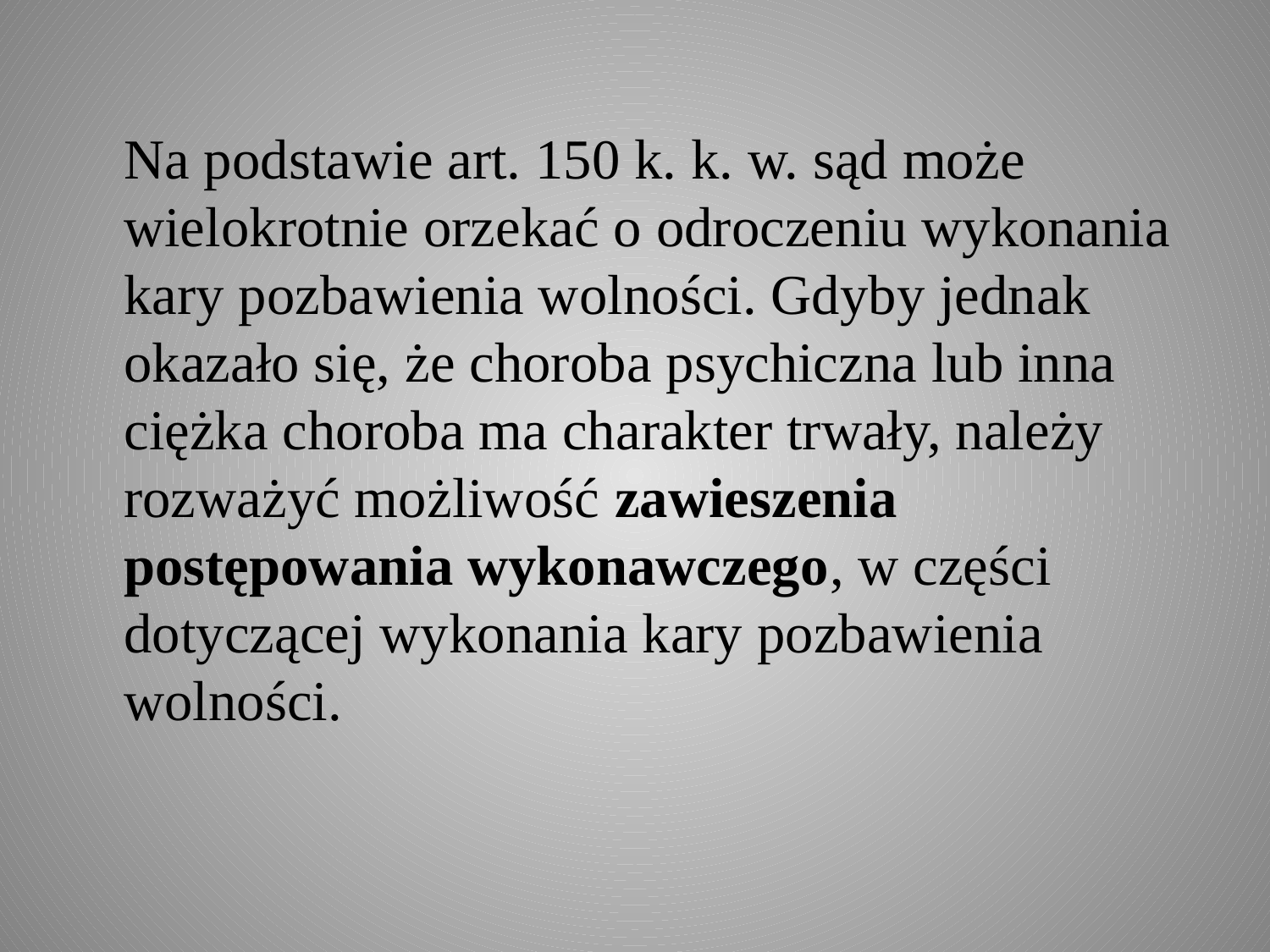

Na podstawie art. 150 k. k. w. sąd może wielokrotnie orzekać o odroczeniu wykonania kary pozbawienia wolności. Gdyby jednak okazało się, że choroba psychiczna lub inna ciężka choroba ma charakter trwały, należy rozważyć możliwość zawieszenia postępowania wykonawczego, w części dotyczącej wykonania kary pozbawienia wolności.